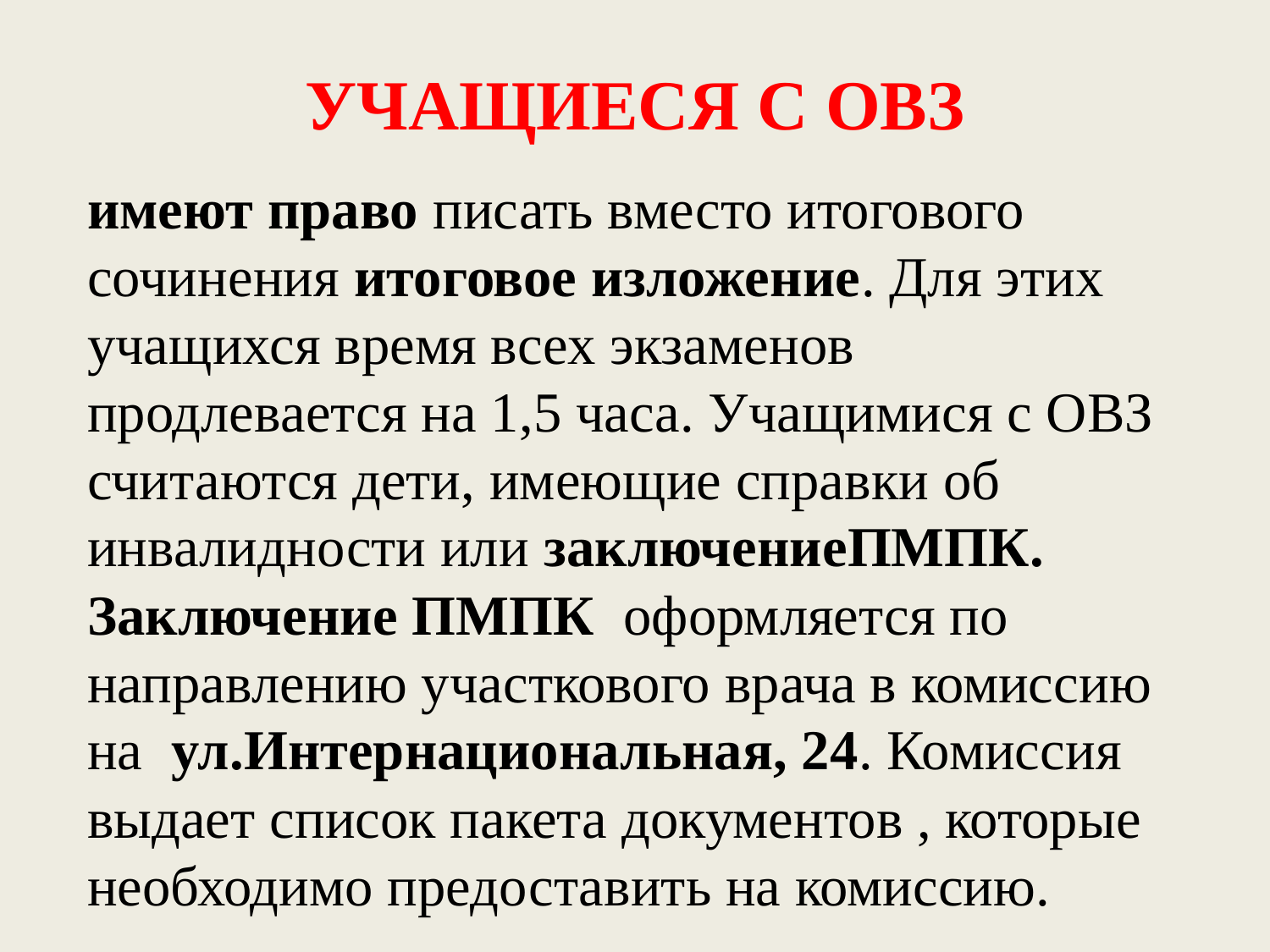

# УЧАЩИЕСЯ С ОВЗ
имеют право писать вместо итогового сочинения итоговое изложение. Для этих учащихся время всех экзаменов продлевается на 1,5 часа. Учащимися с ОВЗ считаются дети, имеющие справки об инвалидности или заключениеПМПК.  Заключение ПМПК  оформляется по направлению участкового врача в комиссию на  ул.Интернациональная, 24. Комиссия выдает список пакета документов , которые необходимо предоставить на комиссию.